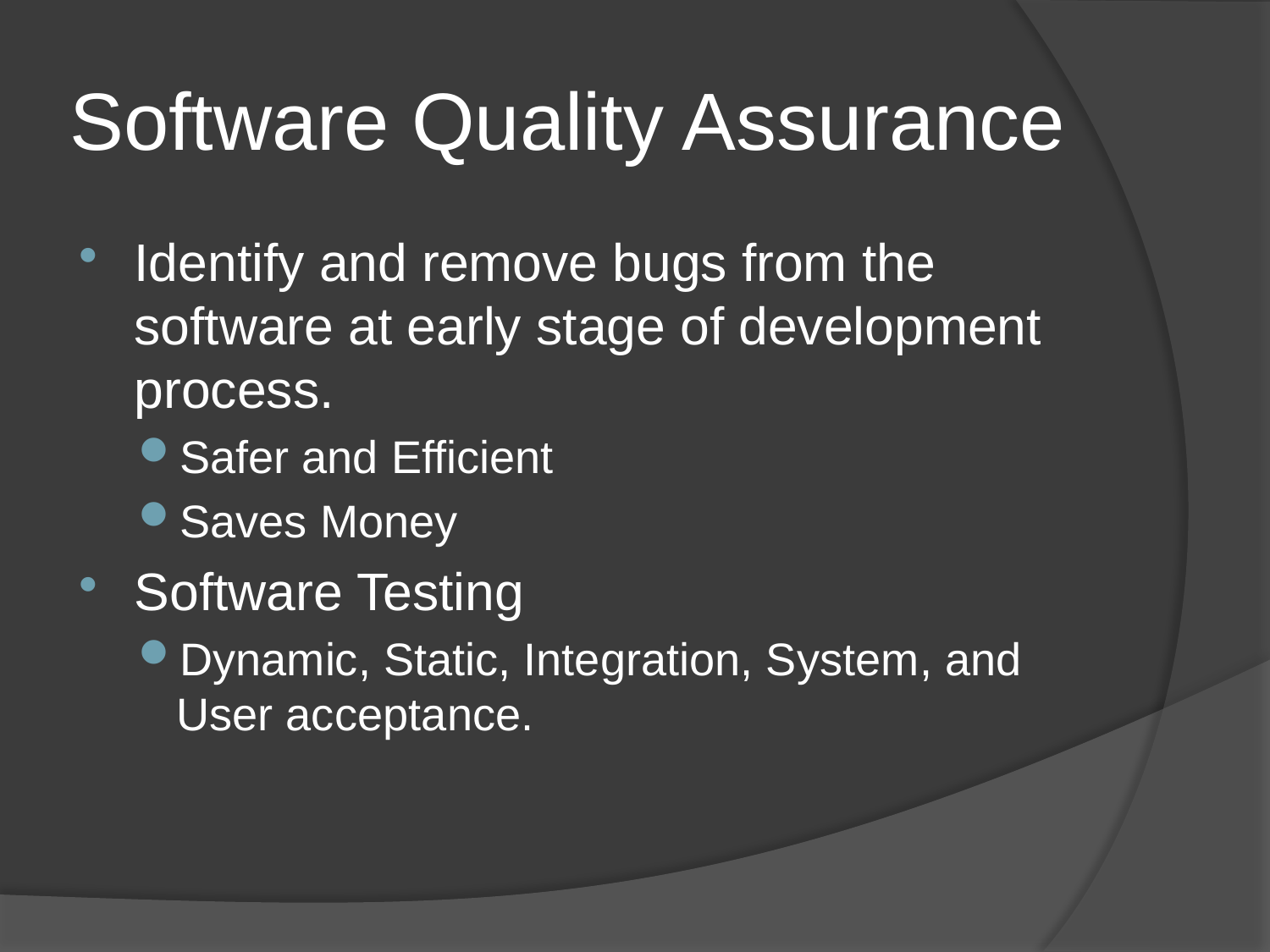

# Software Quality Assurance
Identify and remove bugs from the software at early stage of development process.
Safer and Efficient
Saves Money
Software Testing
Dynamic, Static, Integration, System, and User acceptance.